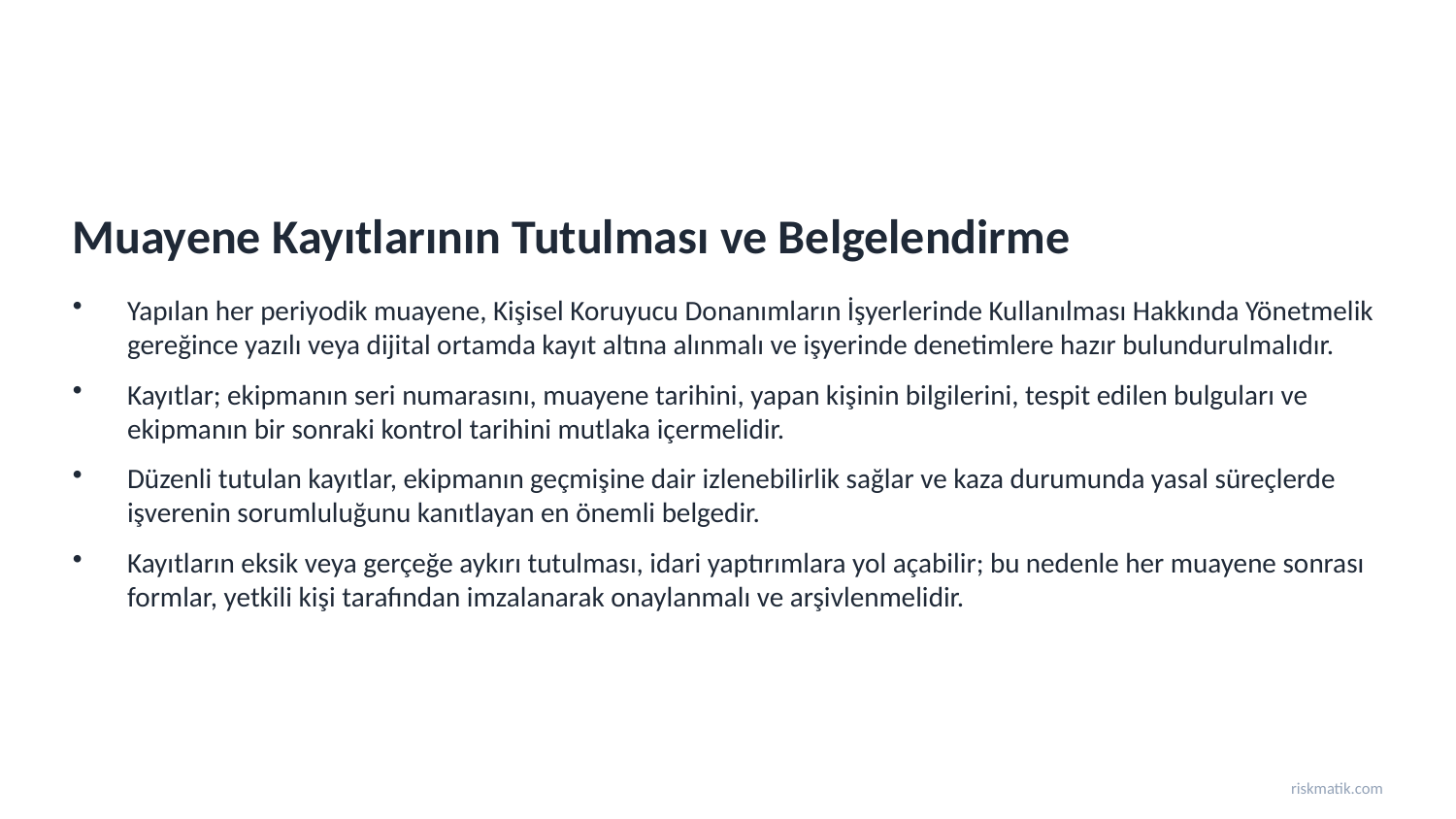

Muayene Kayıtlarının Tutulması ve Belgelendirme
Yapılan her periyodik muayene, Kişisel Koruyucu Donanımların İşyerlerinde Kullanılması Hakkında Yönetmelik gereğince yazılı veya dijital ortamda kayıt altına alınmalı ve işyerinde denetimlere hazır bulundurulmalıdır.
Kayıtlar; ekipmanın seri numarasını, muayene tarihini, yapan kişinin bilgilerini, tespit edilen bulguları ve ekipmanın bir sonraki kontrol tarihini mutlaka içermelidir.
Düzenli tutulan kayıtlar, ekipmanın geçmişine dair izlenebilirlik sağlar ve kaza durumunda yasal süreçlerde işverenin sorumluluğunu kanıtlayan en önemli belgedir.
Kayıtların eksik veya gerçeğe aykırı tutulması, idari yaptırımlara yol açabilir; bu nedenle her muayene sonrası formlar, yetkili kişi tarafından imzalanarak onaylanmalı ve arşivlenmelidir.
riskmatik.com